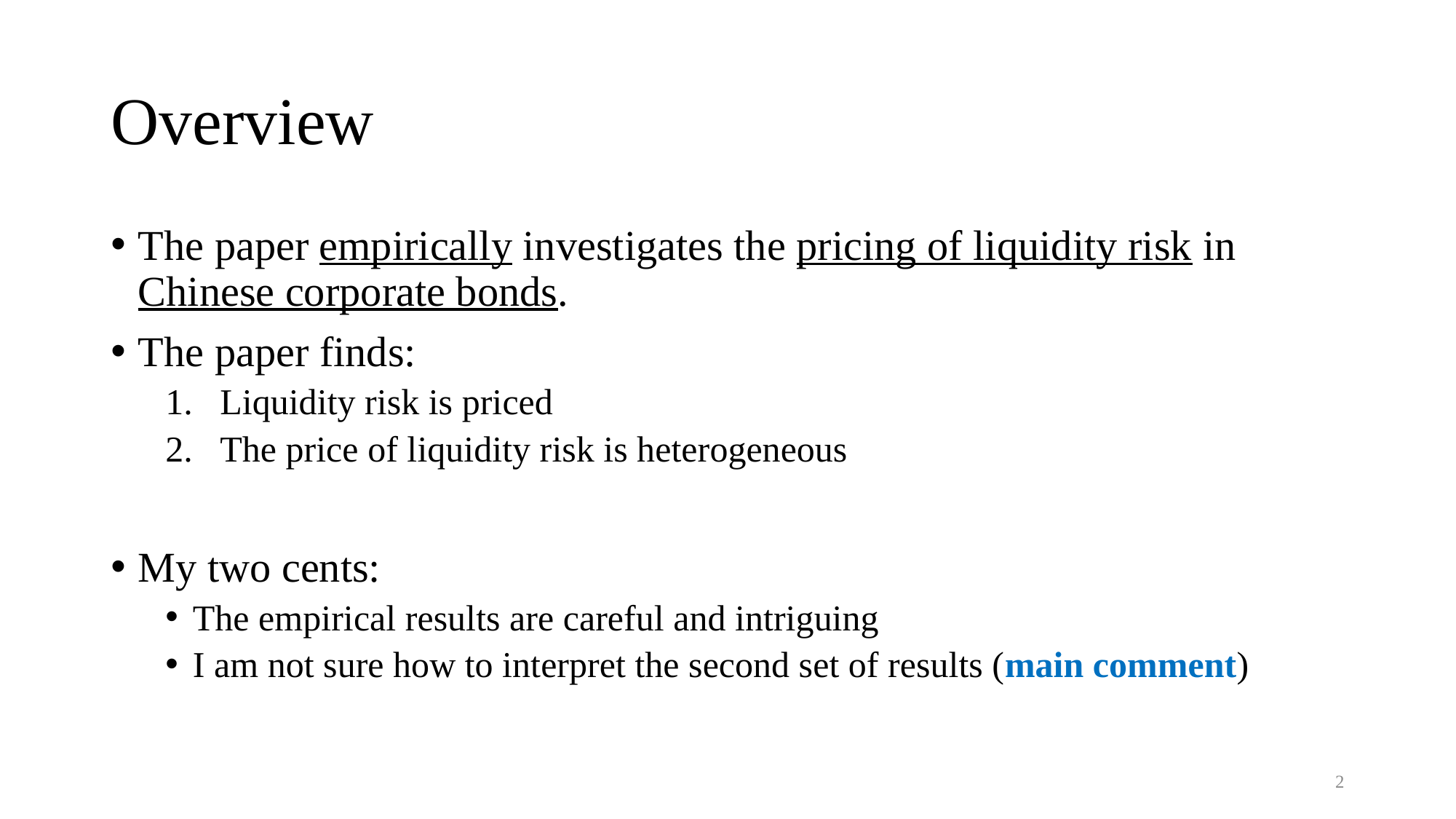

# Overview
The paper empirically investigates the pricing of liquidity risk in Chinese corporate bonds.
The paper finds:
Liquidity risk is priced
The price of liquidity risk is heterogeneous

My two cents:
The empirical results are careful and intriguing
I am not sure how to interpret the second set of results (main comment)
2